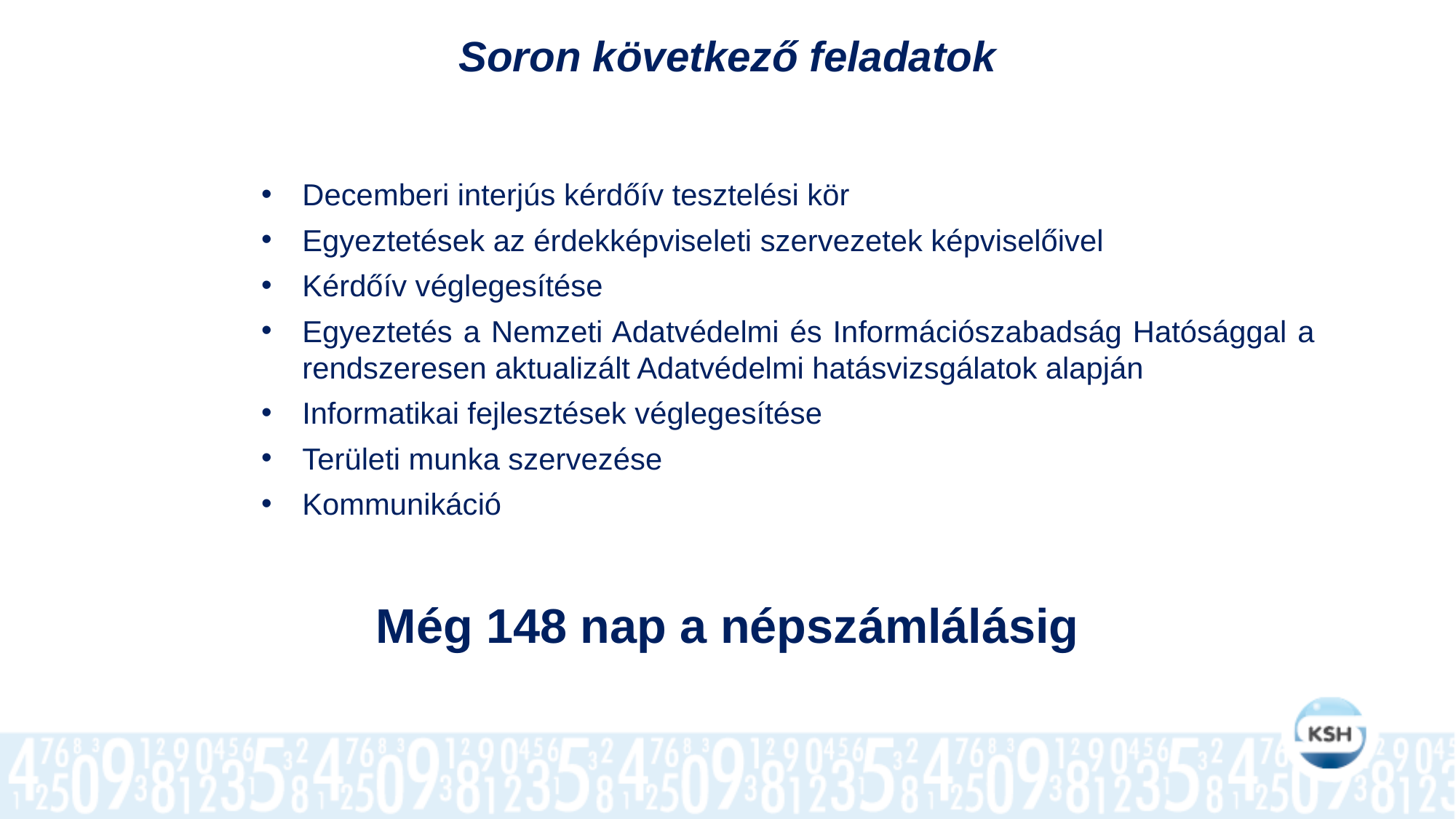

Soron következő feladatok

Decemberi interjús kérdőív tesztelési kör
Egyeztetések az érdekképviseleti szervezetek képviselőivel
Kérdőív véglegesítése
Egyeztetés a Nemzeti Adatvédelmi és Információszabadság Hatósággal a rendszeresen aktualizált Adatvédelmi hatásvizsgálatok alapján
Informatikai fejlesztések véglegesítése
Területi munka szervezése
Kommunikáció

Még 148 nap a népszámlálásig